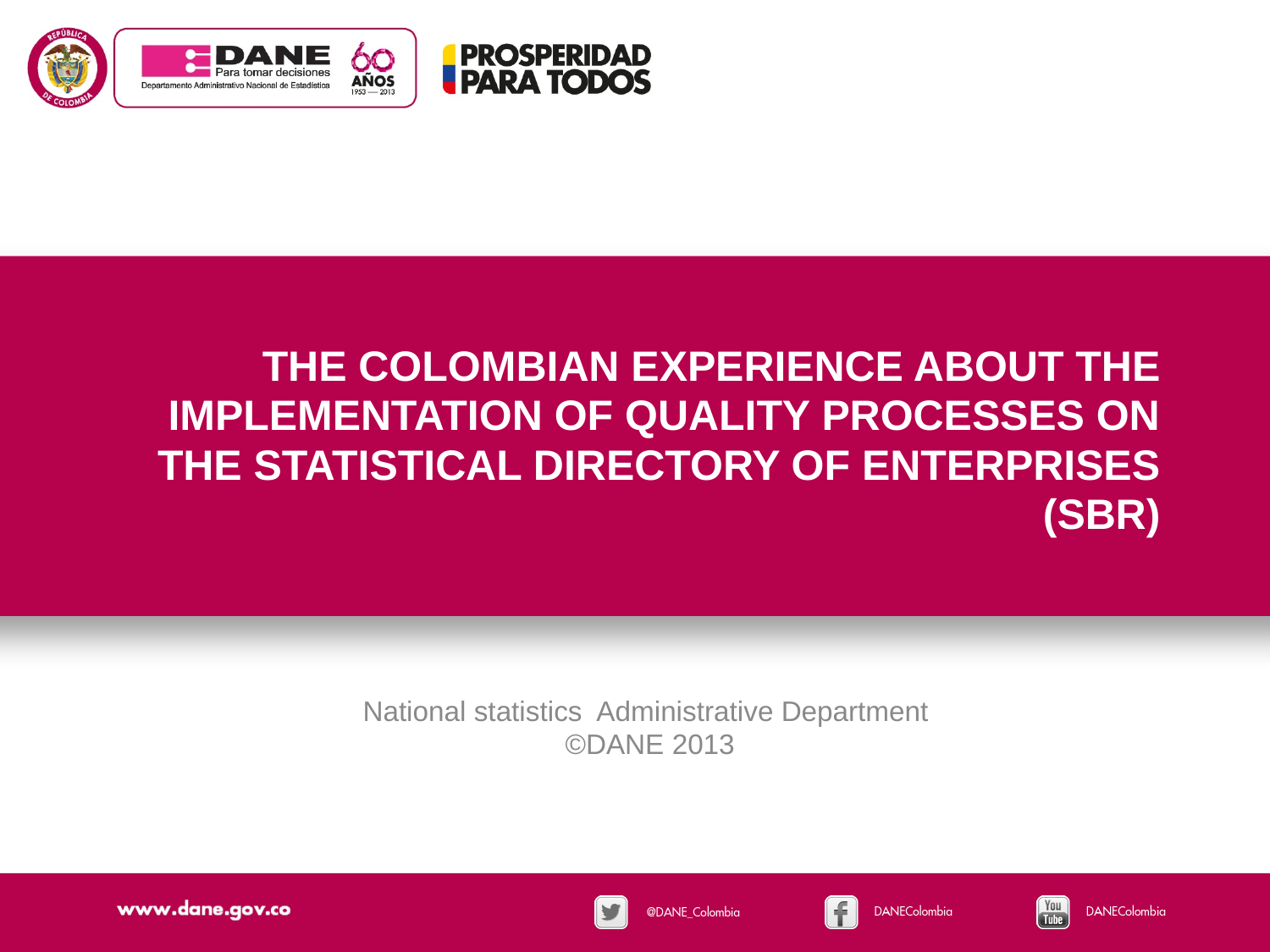

THE COLOMBIAN EXPERIENCE ABOUT THE IMPLEMENTATION OF QUALITY PROCESSES ON THE STATISTICAL DIRECTORY OF ENTERPRISES (SBR)

National statistics  Administrative Department
©DANE 2013